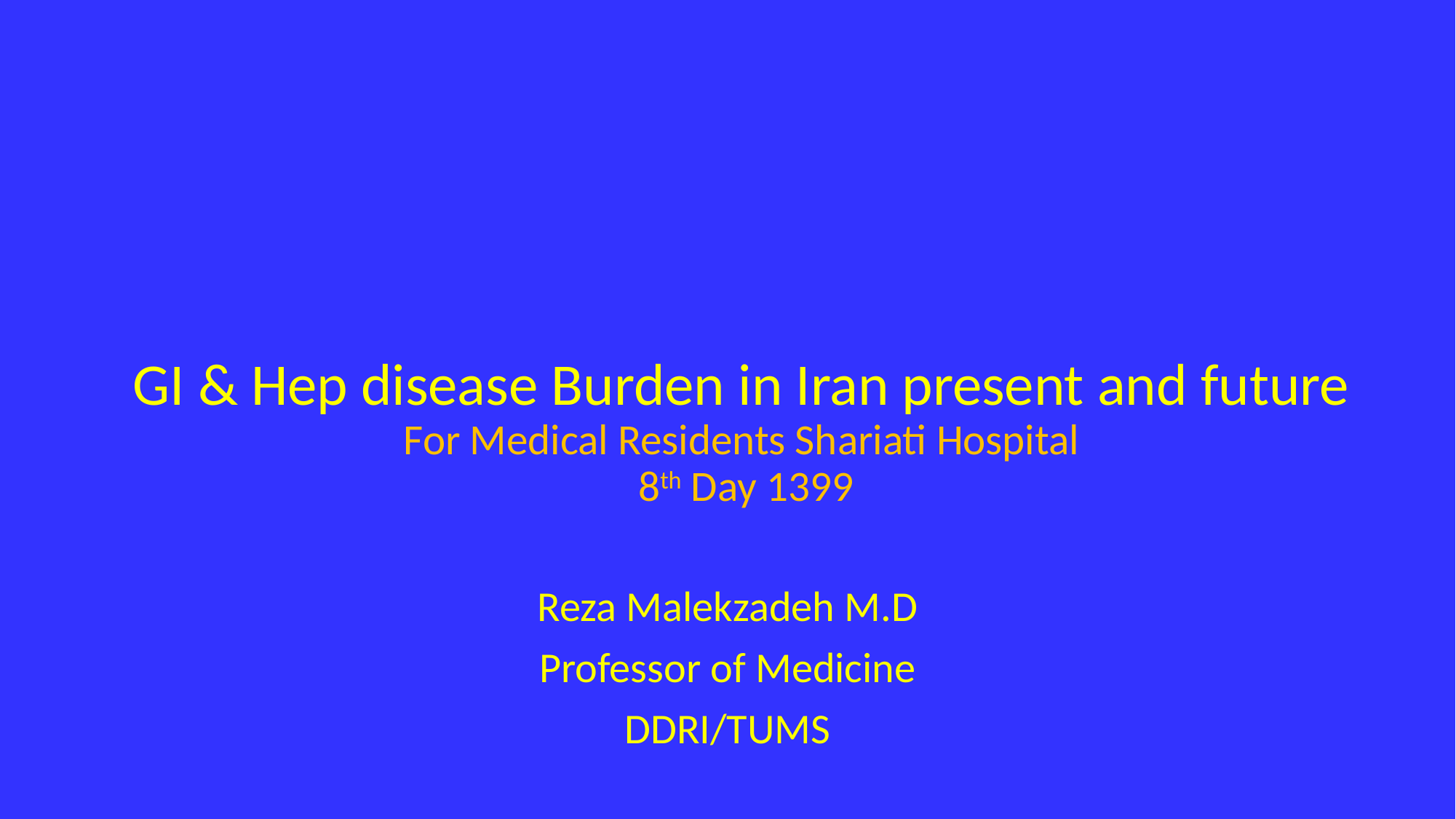

# GI & Hep disease Burden in Iran present and future For Medical Residents Shariati Hospital 8th Day 1399
Reza Malekzadeh M.D
Professor of Medicine
DDRI/TUMS